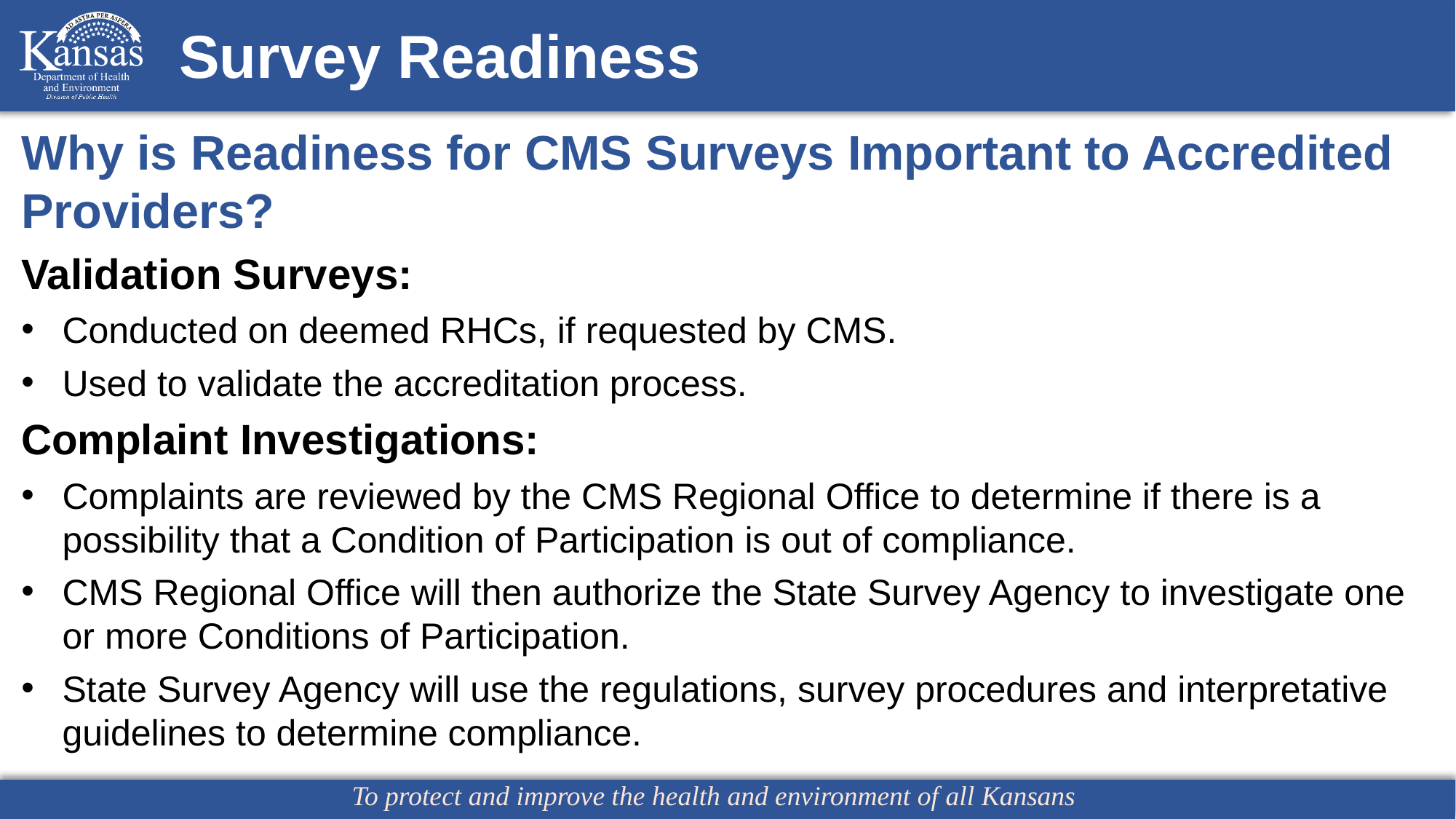

Survey Readiness
Why is Readiness for CMS Surveys Important to Accredited Providers?
Validation Surveys:
Conducted on deemed RHCs, if requested by CMS.
Used to validate the accreditation process.
Complaint Investigations:
Complaints are reviewed by the CMS Regional Office to determine if there is a possibility that a Condition of Participation is out of compliance.
CMS Regional Office will then authorize the State Survey Agency to investigate one or more Conditions of Participation.
State Survey Agency will use the regulations, survey procedures and interpretative guidelines to determine compliance.